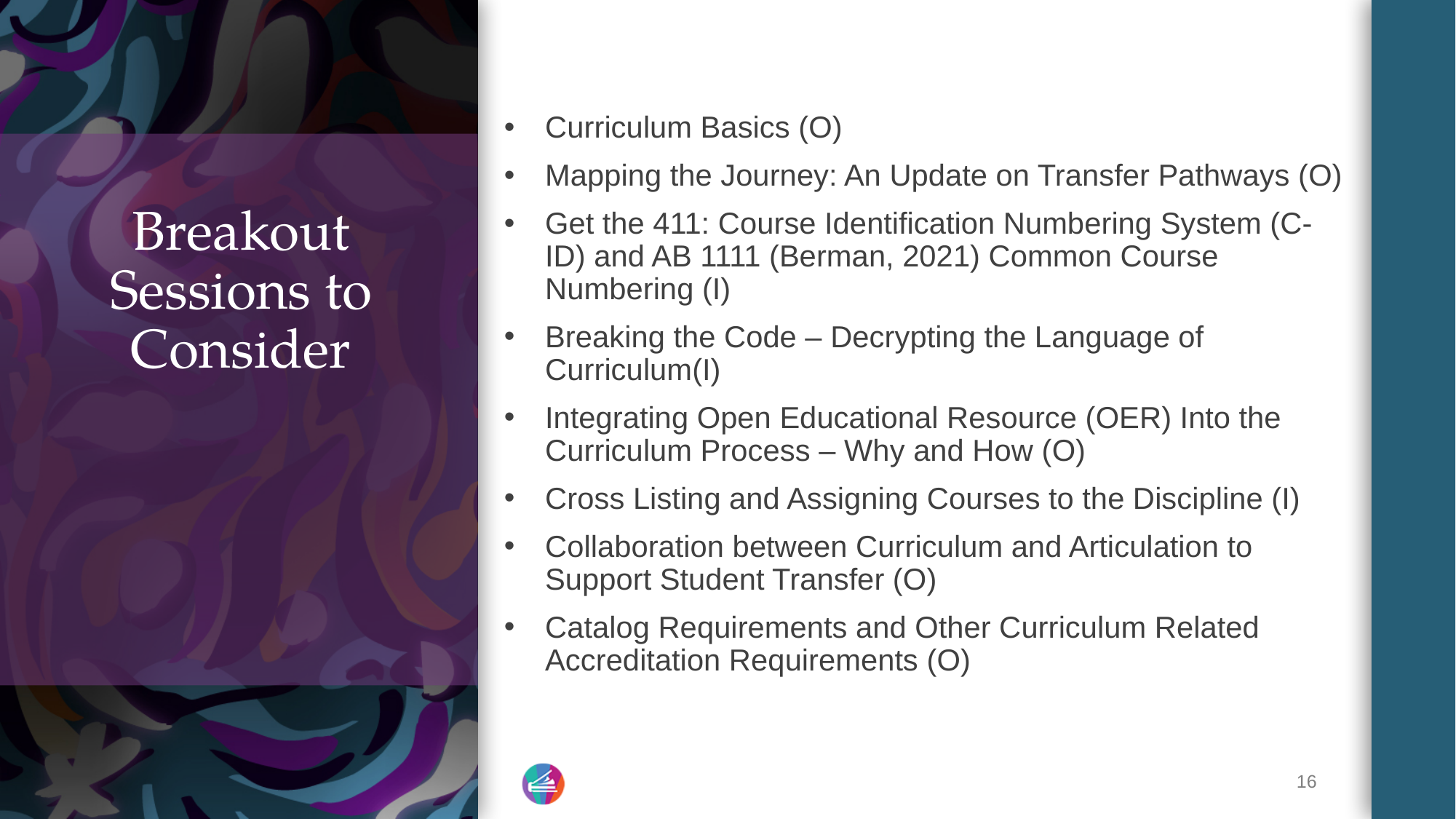

Curriculum Basics (O)
Mapping the Journey: An Update on Transfer Pathways (O)
Get the 411: Course Identification Numbering System (C-ID) and AB 1111 (Berman, 2021) Common Course Numbering (I)
Breaking the Code – Decrypting the Language of Curriculum(I)
Integrating Open Educational Resource (OER) Into the Curriculum Process – Why and How (O)
Cross Listing and Assigning Courses to the Discipline (I)
Collaboration between Curriculum and Articulation to Support Student Transfer (O)
Catalog Requirements and Other Curriculum Related Accreditation Requirements (O)
# Breakout Sessions to Consider

16